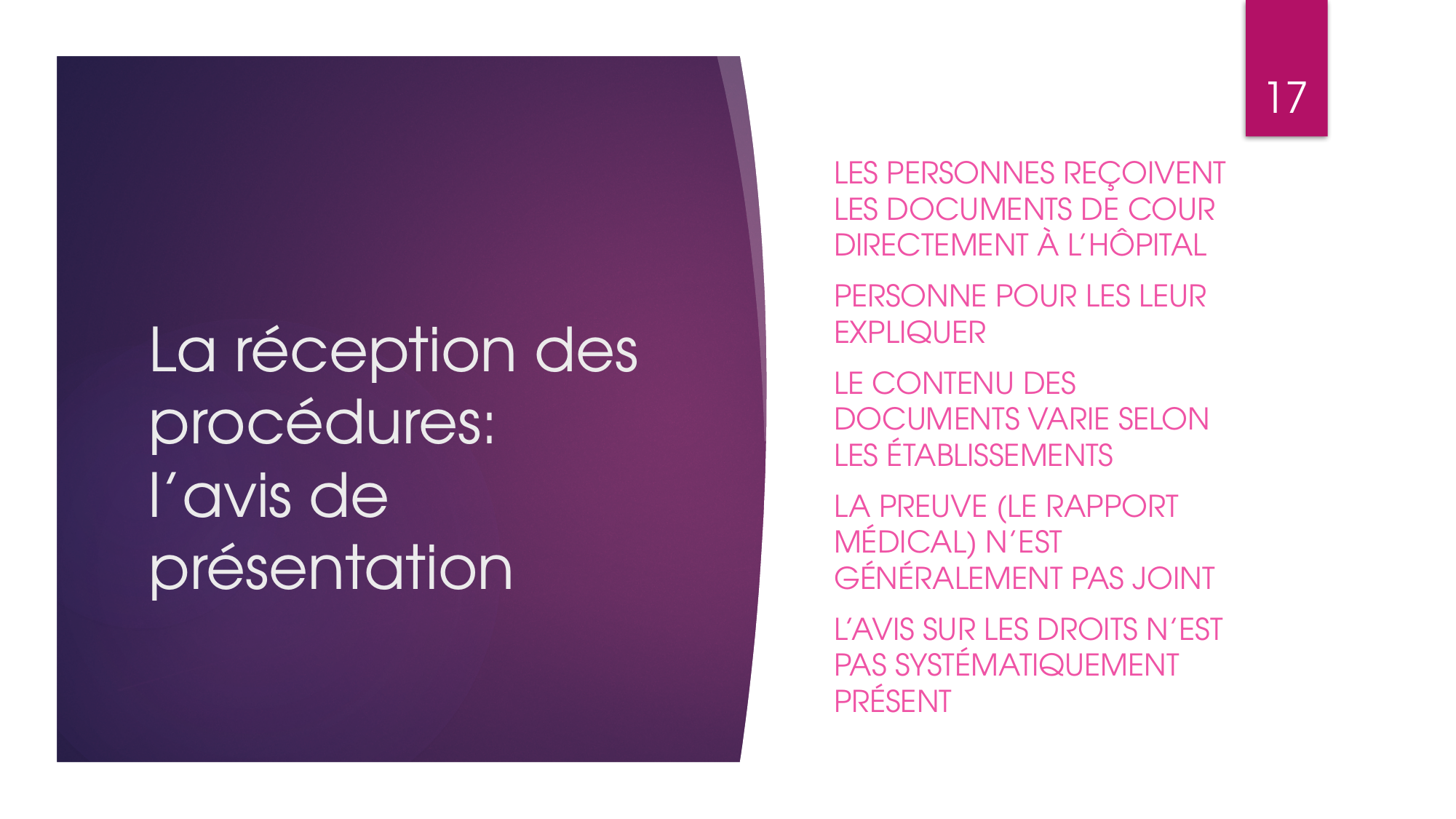

17
Les personnes reçoivent les documents de cour directement à l’hôpital
Personne pour les leur expliquer
Le contenu des documents varie selon les établissements
La preuve (le rapport médical) n’est généralement pas joint
L’avis sur les droits n’est pas systématiquement présent
# La réception des procédures: l’avis de présentation